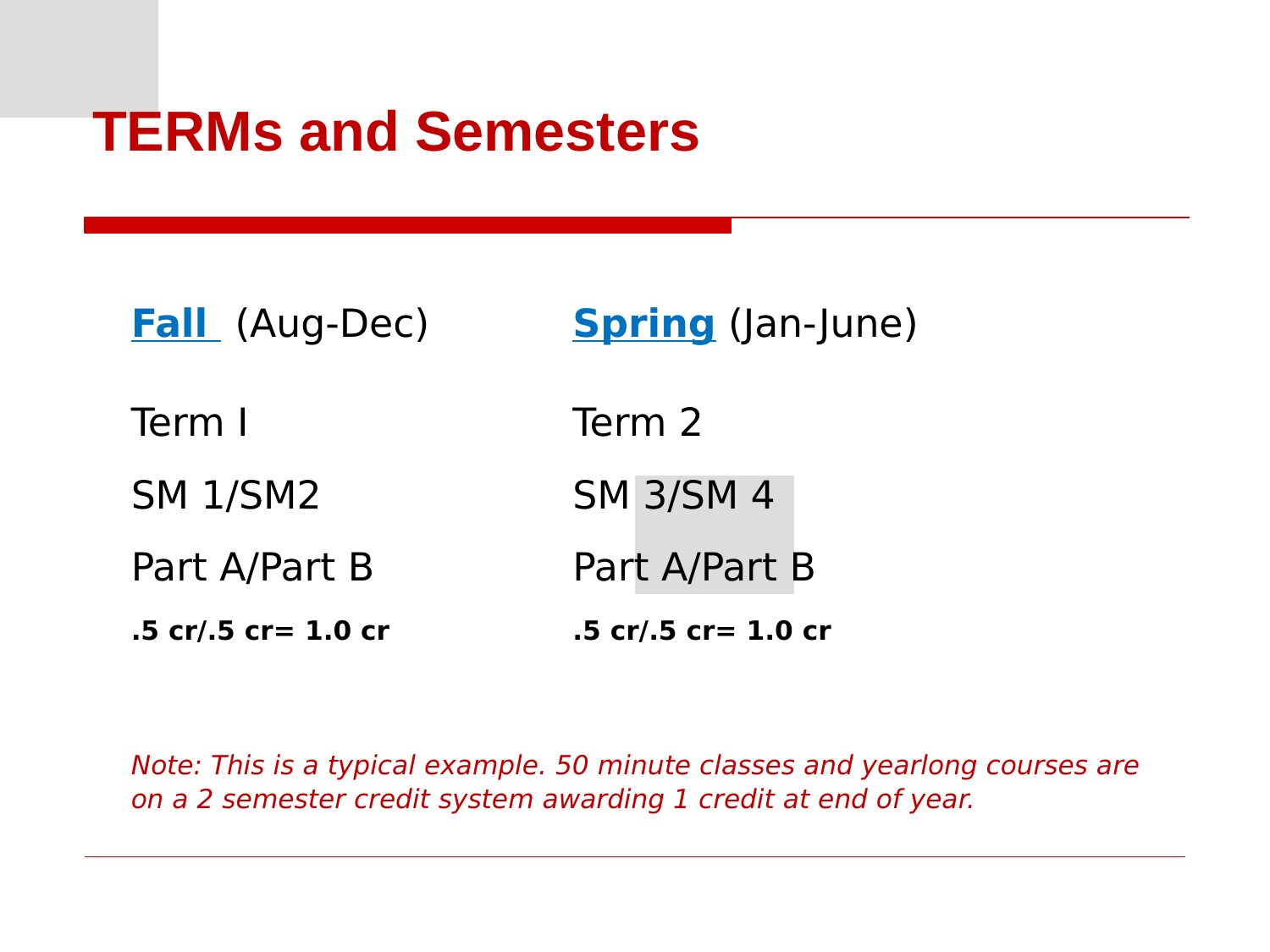

# TERMs and Semesters

Fall  (Aug-Dec)		Spring (Jan-June)

Term I			Term 2

SM 1/SM2 		SM 3/SM 4

Part A/Part B		Part A/Part B

.5 cr/.5 cr= 1.0 cr  		.5 cr/.5 cr= 1.0 cr

Note: This is a typical example. 50 minute classes and yearlong courses are
on a 2 semester credit system awarding 1 credit at end of year.